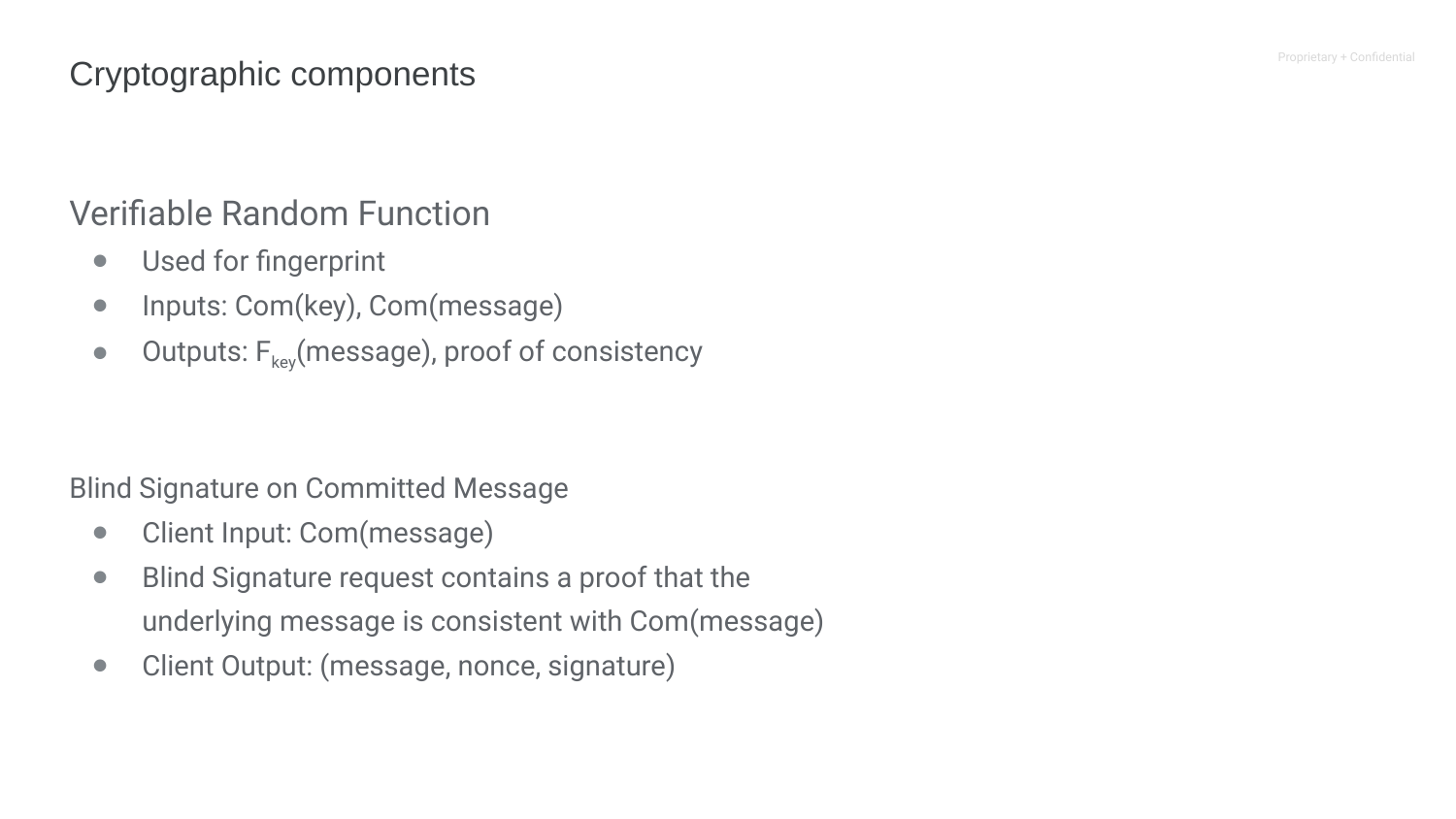

# Cryptographic components
Verifiable Random Function
Used for fingerprint
Inputs: Com(key), Com(message)
Outputs: Fkey(message), proof of consistency

Blind Signature on Committed Message
Client Input: Com(message)
Blind Signature request contains a proof that the underlying message is consistent with Com(message)
Client Output: (message, nonce, signature)